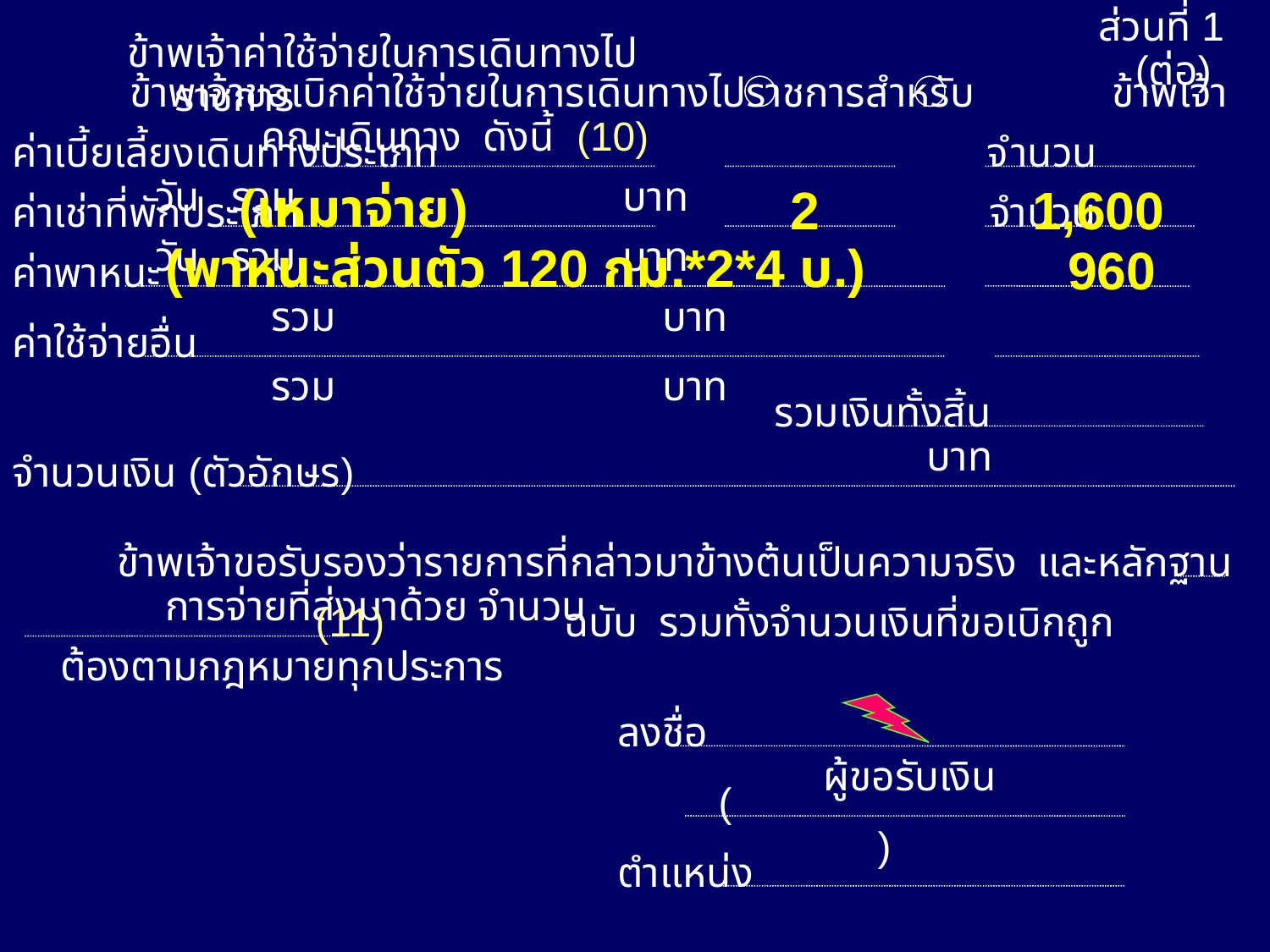

ส่วนที่ 1 (ต่อ)
ข้าพเจ้าค่าใช้จ่ายในการเดินทางไปราชการ

    ข้าพเจ้าขอเบิกค่าใช้จ่ายในการเดินทางไปราชการสำหรับ             ข้าพเจ้า               คณะเดินทาง  ดังนี้  (10)

ค่าเบี้ยเลี้ยงเดินทางประเภท                                                    จำนวน                         วัน   รวม                               บาท

(เหมาจ่าย)
2
1,600
ค่าเช่าที่พักประเภท                                                                 จำนวน                         วัน   รวม                               บาท

(พาหนะส่วนตัว 120 กม.*2*4 บ.)
960
ค่าพาหนะ                                                                                                                            รวม                               บาท

ค่าใช้จ่ายอื่น                                                                                                                         รวม                               บาท

            รวมเงินทั้งสิ้น                                                บาท

จำนวนเงิน (ตัวอักษร)

ข้าพเจ้าขอรับรองว่ารายการที่กล่าวมาข้างต้นเป็นความจริง  และหลักฐานการจ่ายที่ส่งมาด้วย จำนวน

                           (11)                ฉบับ  รวมทั้งจำนวนเงินที่ขอเบิกถูกต้องตามกฎหมายทุกประการ

ลงชื่อ                                                                   ผู้ขอรับเงิน

         (                                                                  )

ตำแหน่ง